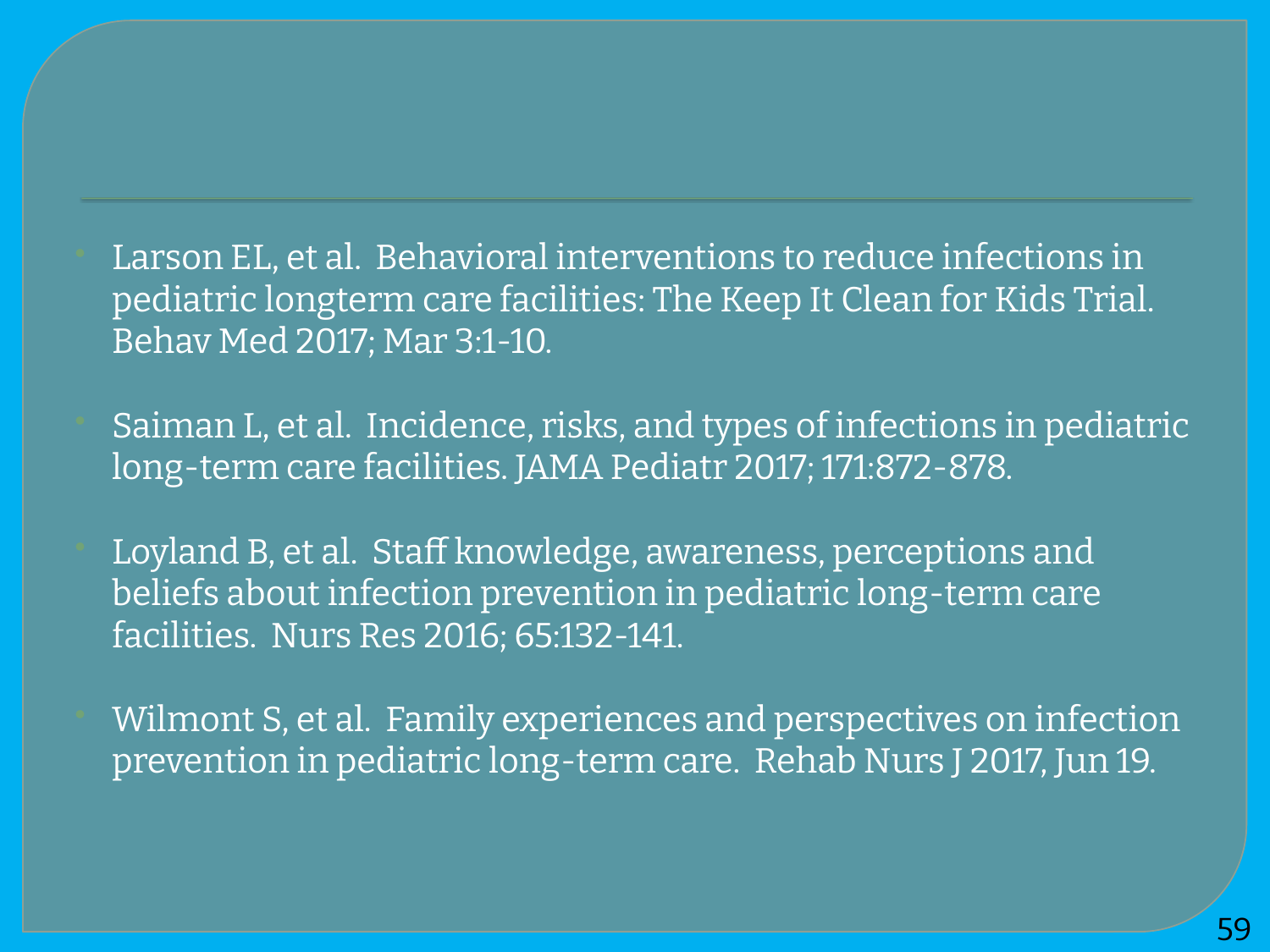

Larson EL, et al.  Behavioral interventions to reduce infections in pediatric longterm care facilities: The Keep It Clean for Kids Trial.  Behav Med 2017; Mar 3:1-10.

Saiman L, et al.  Incidence, risks, and types of infections in pediatric long-term care facilities. JAMA Pediatr 2017; 171:872-878.

Loyland B, et al.  Staff knowledge, awareness, perceptions and beliefs about infection prevention in pediatric long-term care facilities.  Nurs Res 2016; 65:132-141.

Wilmont S, et al.  Family experiences and perspectives on infection prevention in pediatric long-term care.  Rehab Nurs J 2017, Jun 19.
59